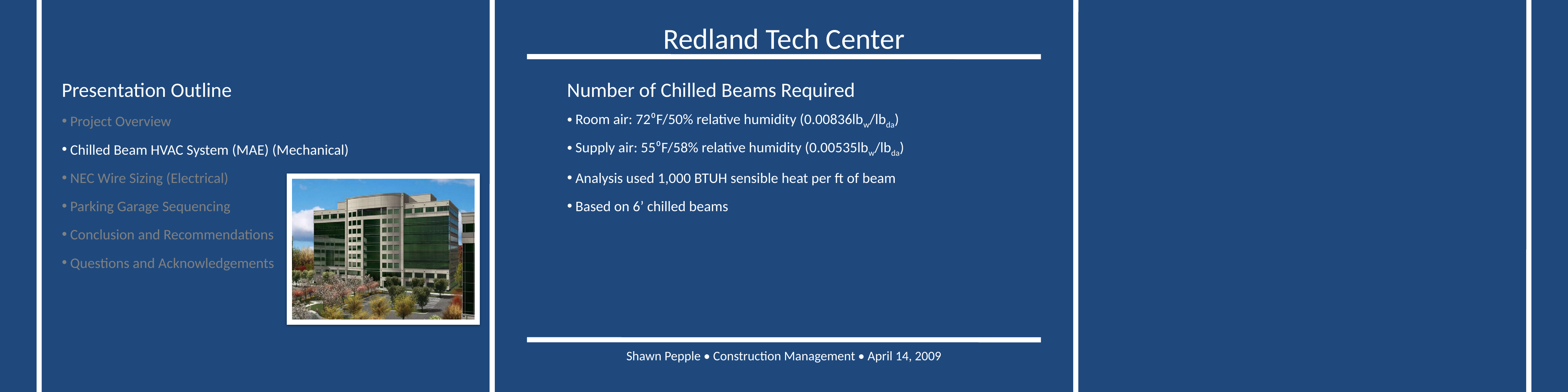

Number of Chilled Beams Required
 Room air: 72⁰F/50% relative humidity (0.00836lbw/lbda)
 Supply air: 55⁰F/58% relative humidity (0.00535lbw/lbda)
 Analysis used 1,000 BTUH sensible heat per ft of beam
 Based on 6’ chilled beams